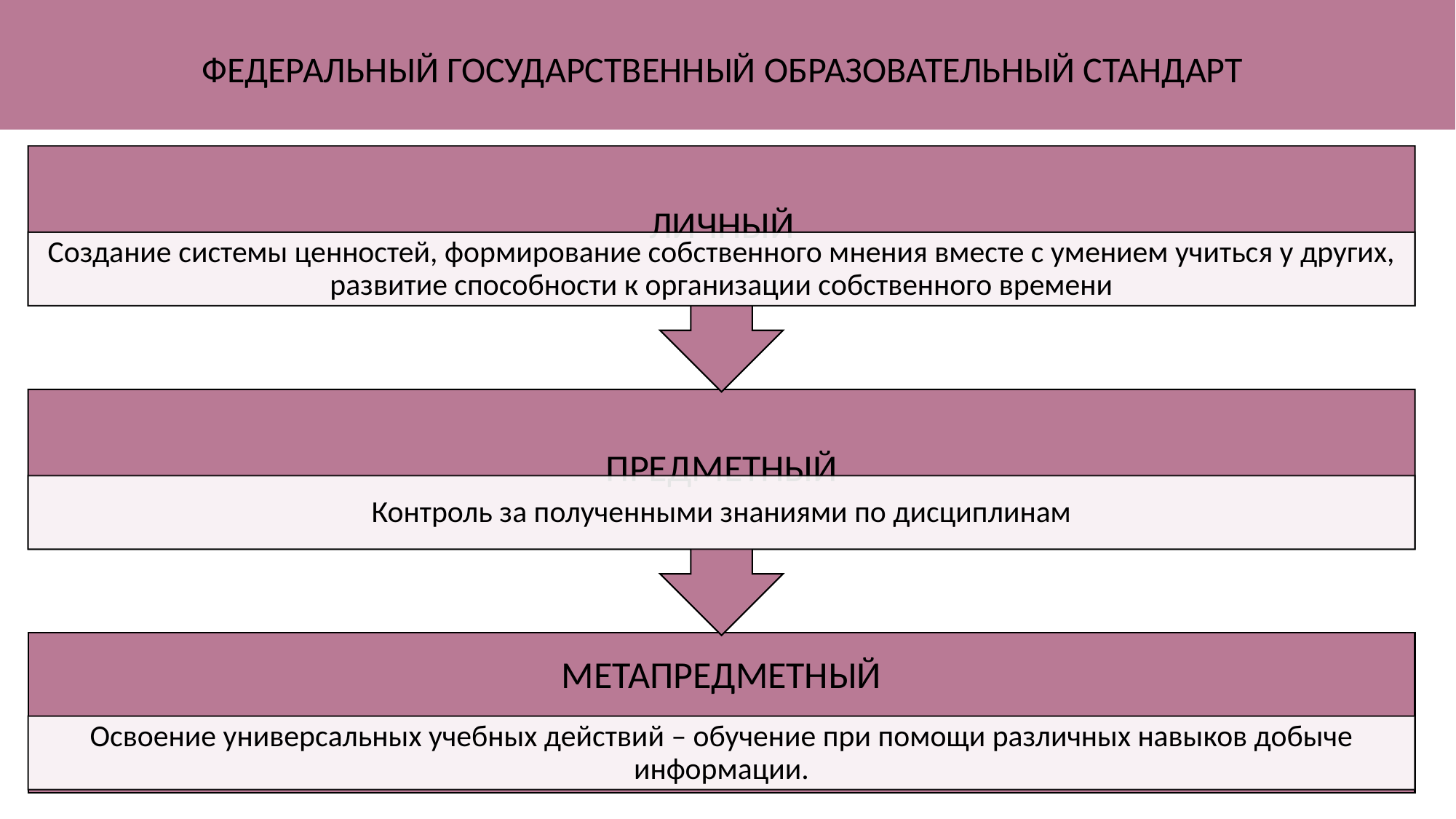

ФЕДЕРАЛЬНЫЙ ГОСУДАРСТВЕННЫЙ ОБРАЗОВАТЕЛЬНЫЙ СТАНДАРТ
МЕТАПРЕДМЕТНЫЙ
Освоение универсальных учебных действий – обучение при помощи различных навыков добыче информации.
ПРЕДМЕТНЫЙ
Контроль за полученными знаниями по дисциплинам
ЛИЧНЫЙ
Создание системы ценностей, формирование собственного мнения вместе с умением учиться у других, развитие способности к организации собственного времени